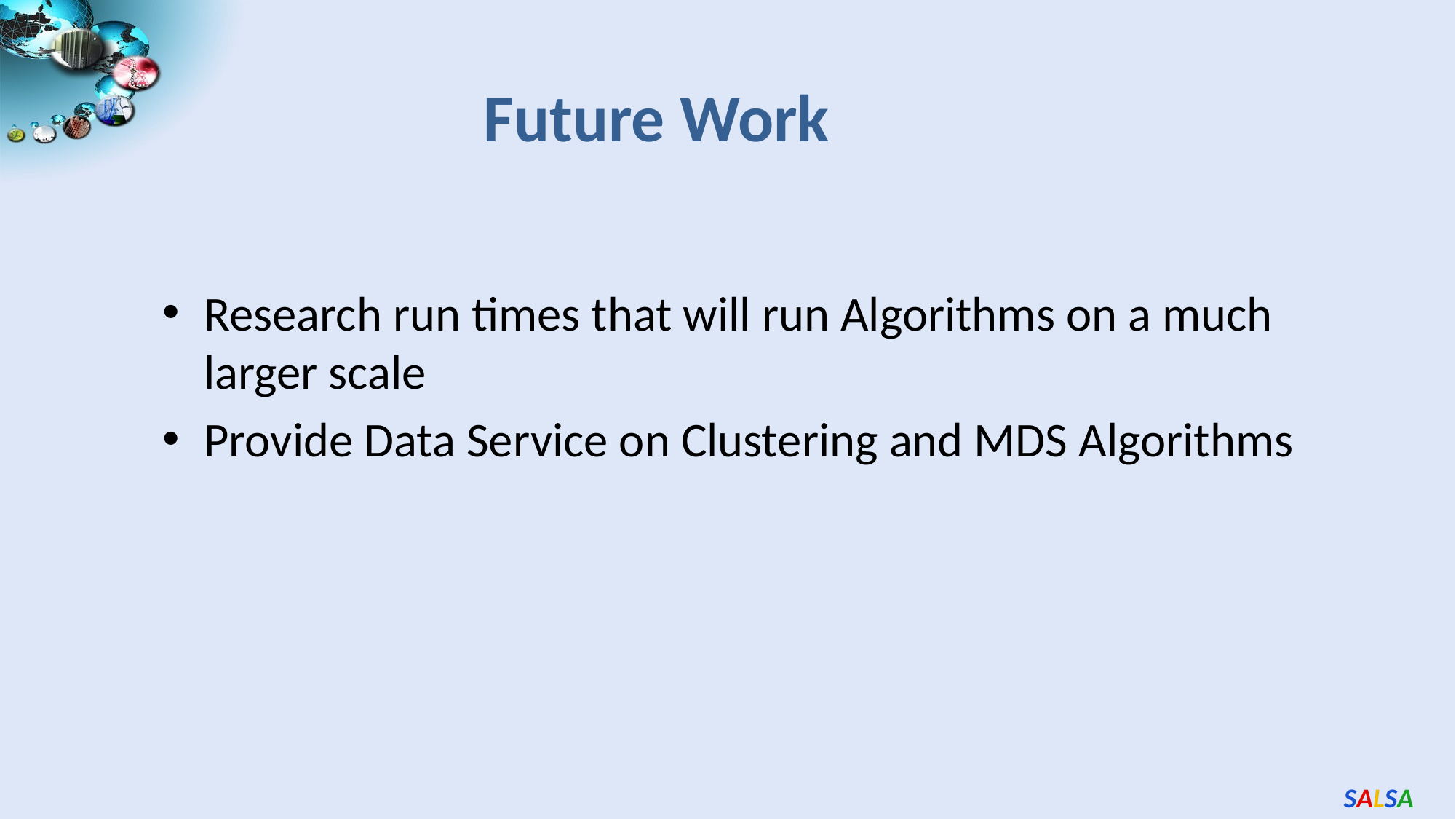

Future Work
Research run times that will run Algorithms on a much larger scale
Provide Data Service on Clustering and MDS Algorithms